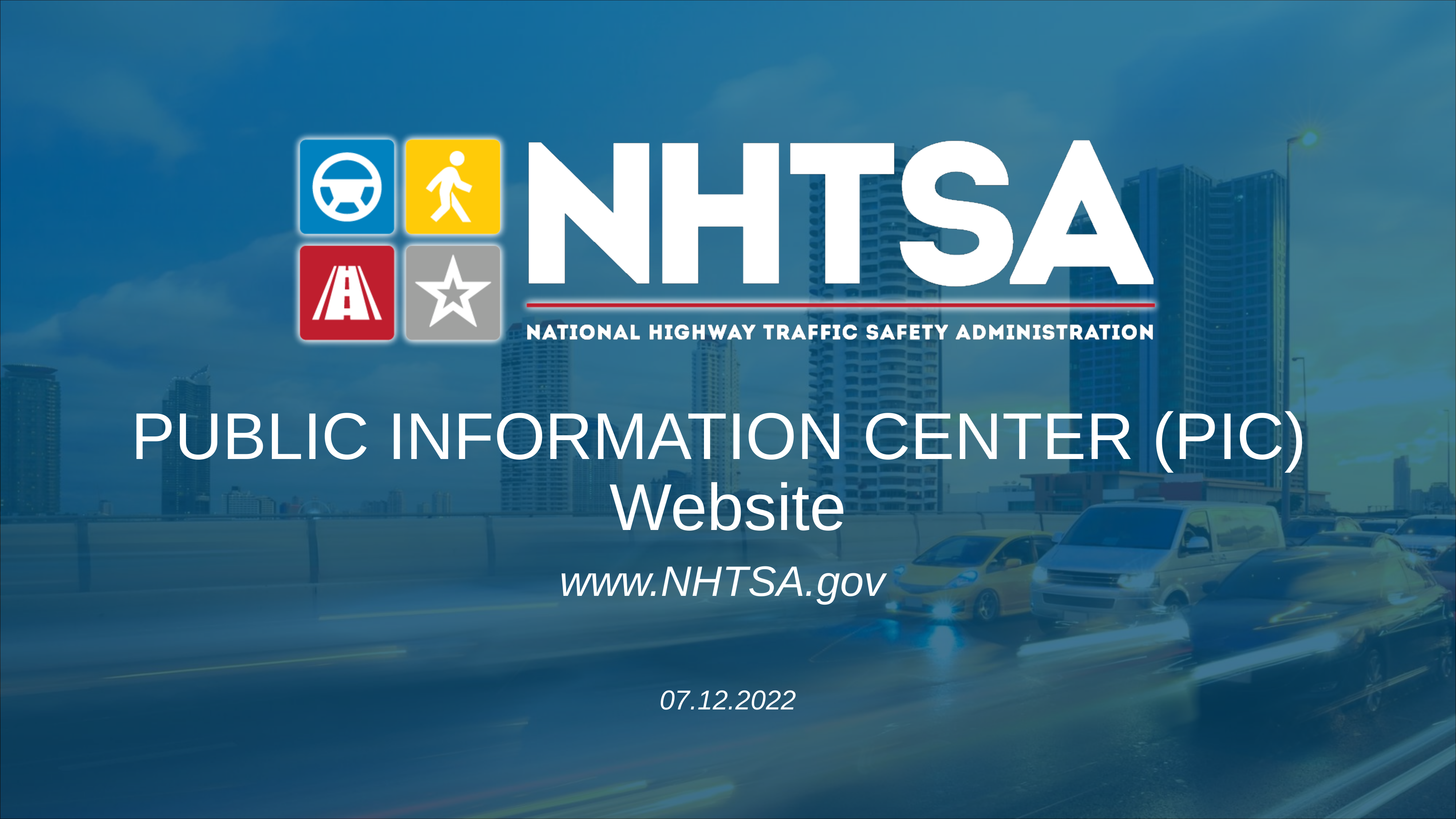

# PUBLIC INFORMATION CENTER (PIC) Website
www.NHTSA.gov
07.12.2022